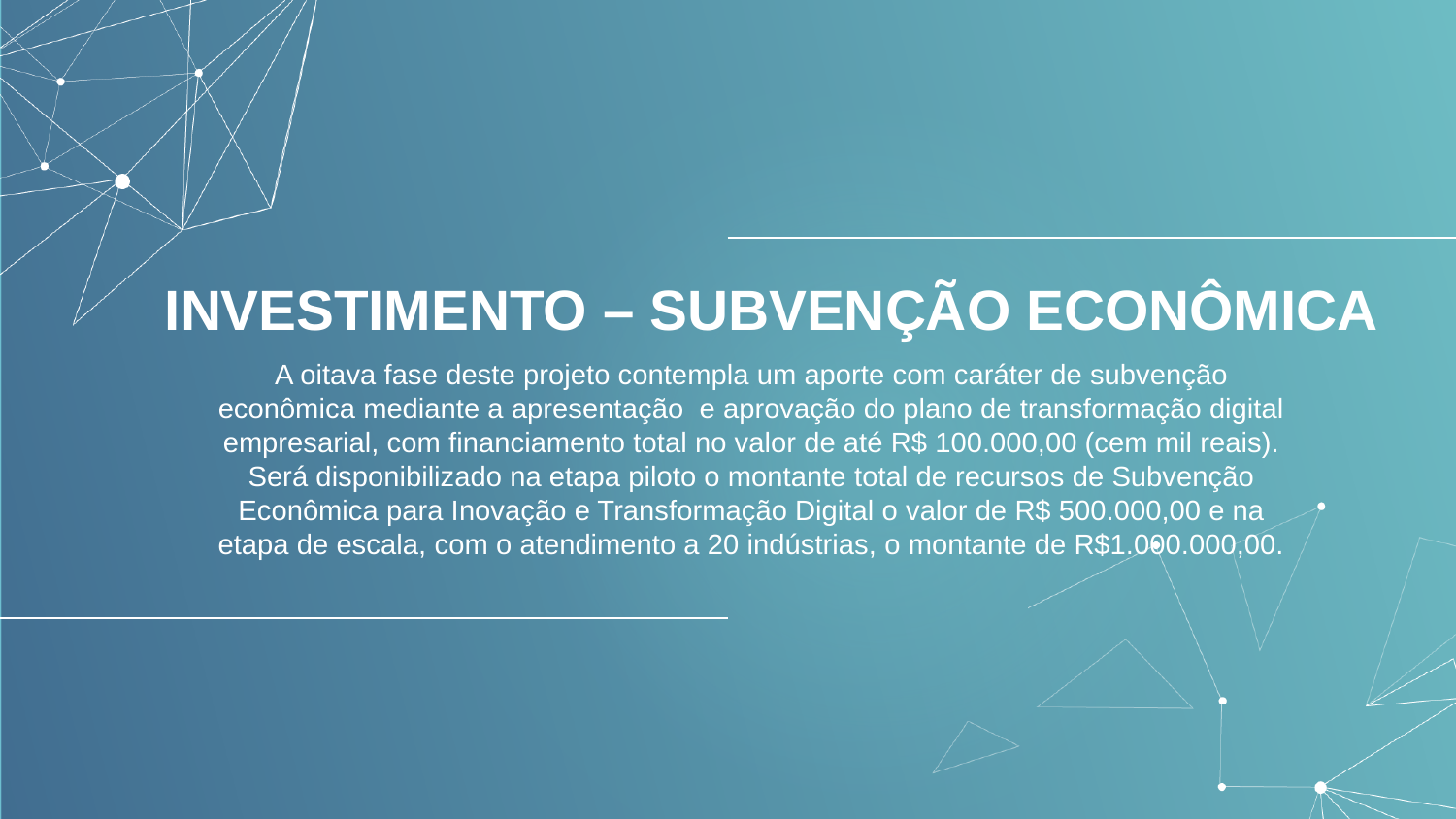

# INVESTIMENTO – SUBVENÇÃO ECONÔMICA
A oitava fase deste projeto contempla um aporte com caráter de subvenção econômica mediante a apresentação  e aprovação do plano de transformação digital empresarial, com financiamento total no valor de até R$ 100.000,00 (cem mil reais). Será disponibilizado na etapa piloto o montante total de recursos de Subvenção Econômica para Inovação e Transformação Digital o valor de R$ 500.000,00 e na etapa de escala, com o atendimento a 20 indústrias, o montante de R$1.000.000,00.